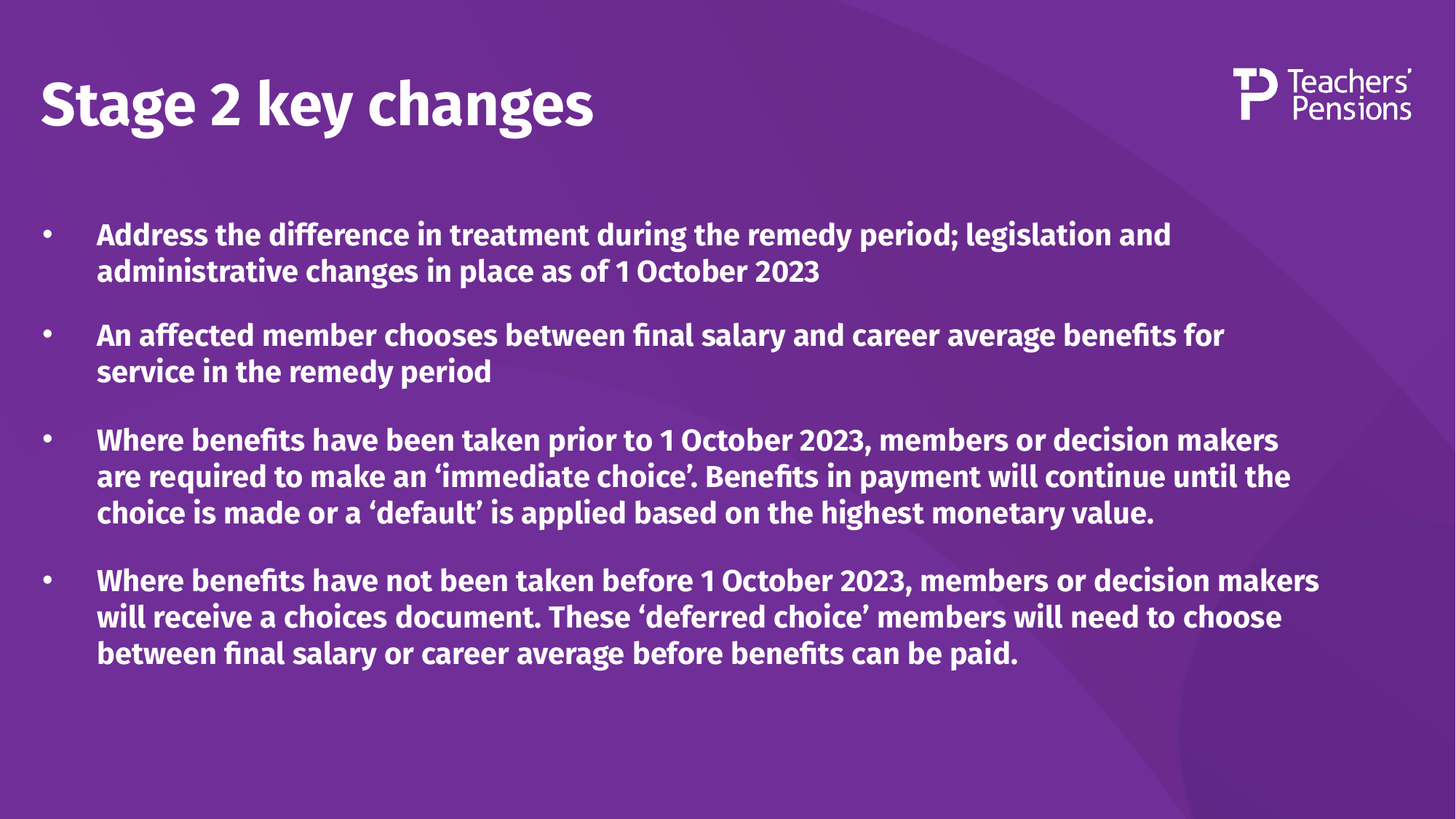

# Stage 2 key changes

Address the difference in treatment during the remedy period; legislation and administrative changes in place as of 1 October 2023
An affected member chooses between final salary and career average benefits for  service in the remedy period
Where benefits have been taken prior to 1 October 2023, members or decision makers are required to make an ‘immediate choice’. Benefits in payment will continue until the choice is made or a ‘default’ is applied based on the highest monetary value.
Where benefits have not been taken before 1 October 2023, members or decision makers will receive a choices document. These ‘deferred choice’ members will need to choose between final salary or career average before benefits can be paid.